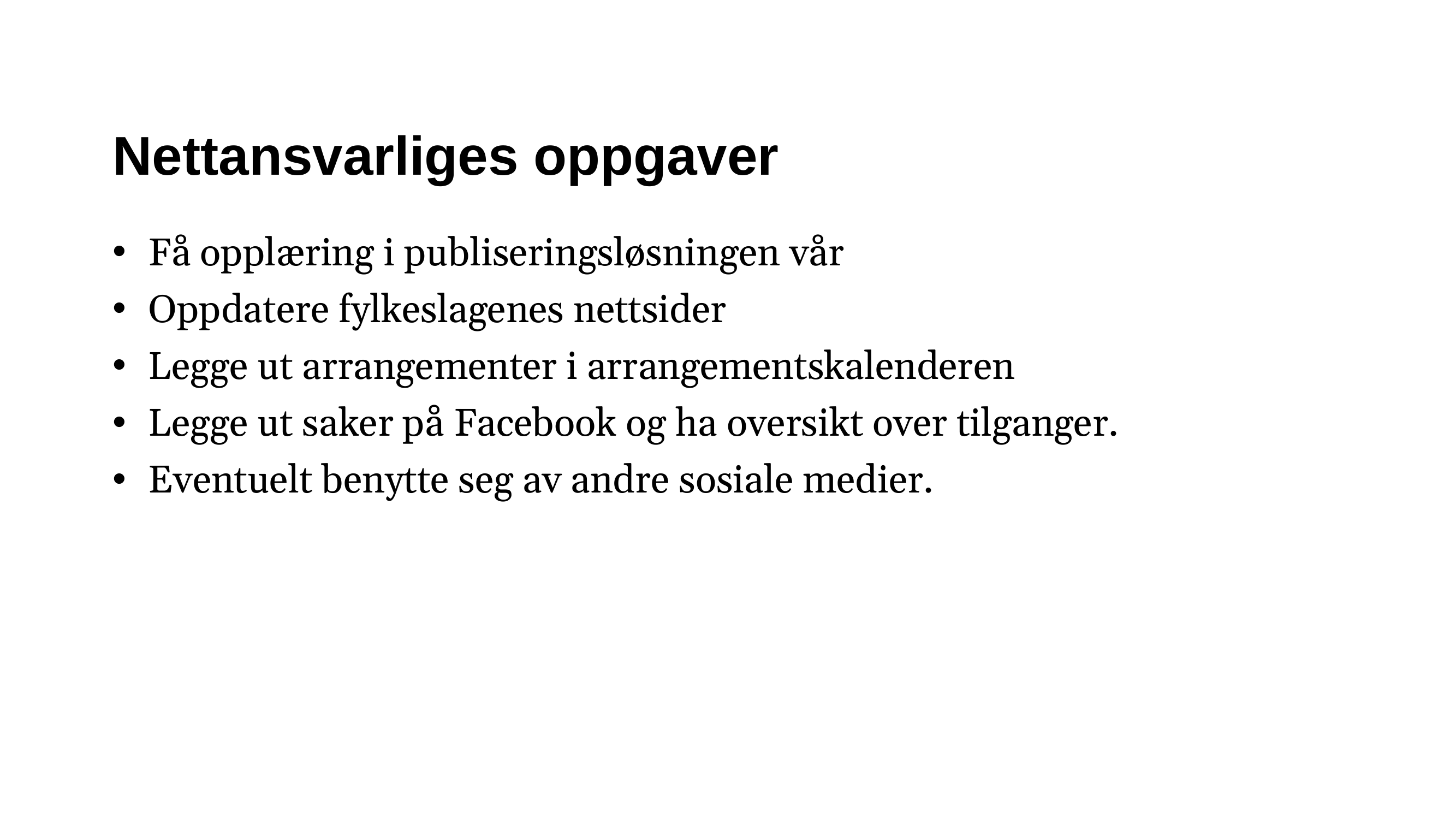

# Nettansvarliges oppgaver
Få opplæring i publiseringsløsningen vår
Oppdatere fylkeslagenes nettsider
Legge ut arrangementer i arrangementskalenderen
Legge ut saker på Facebook og ha oversikt over tilganger.
Eventuelt benytte seg av andre sosiale medier.